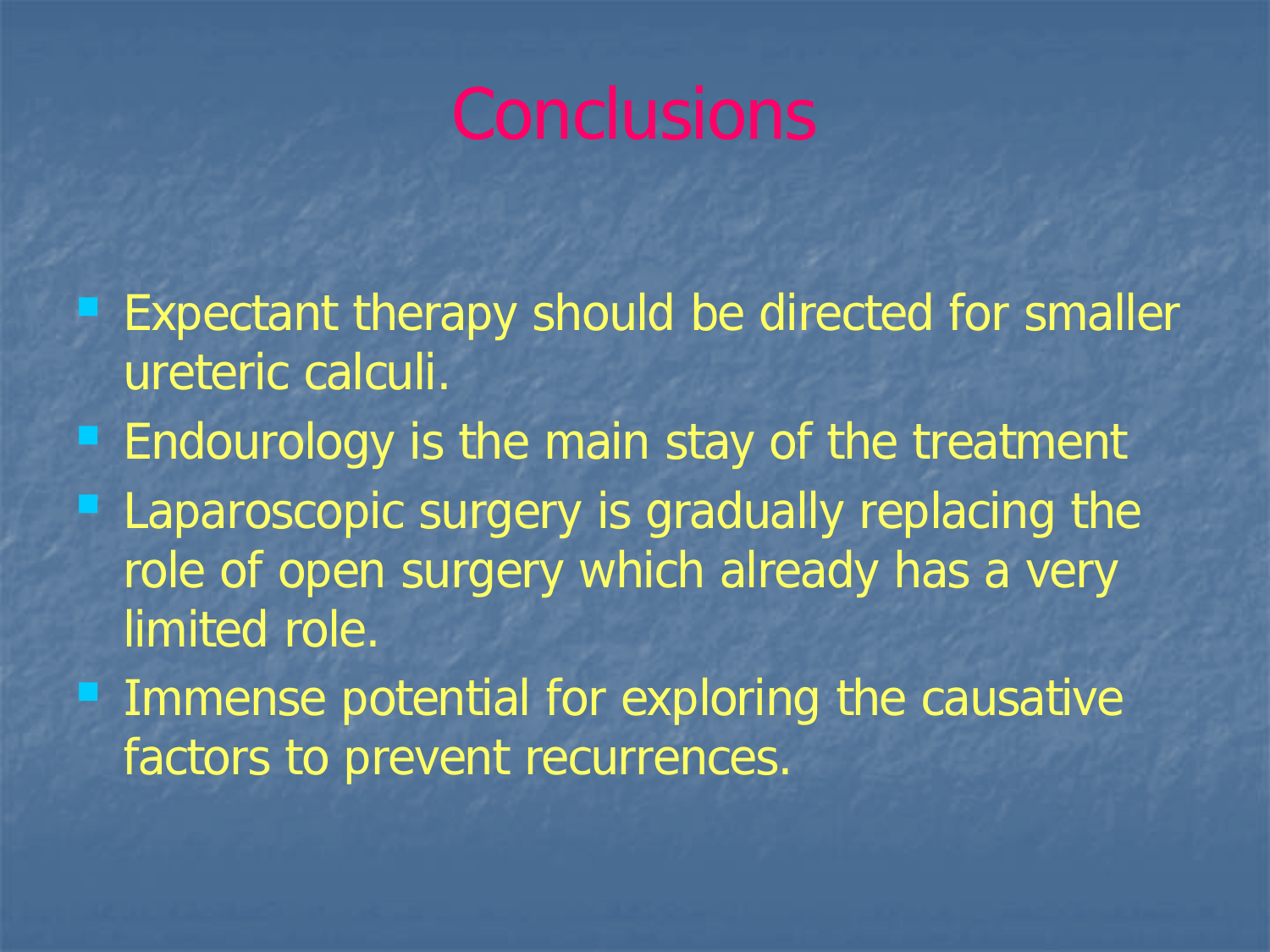

# Conclusions
Expectant therapy should be directed for smaller ureteric calculi.
Endourology is the main stay of the treatment
Laparoscopic surgery is gradually replacing the role of open surgery which already has a very  limited role.
Immense potential for exploring the causative factors to prevent recurrences.